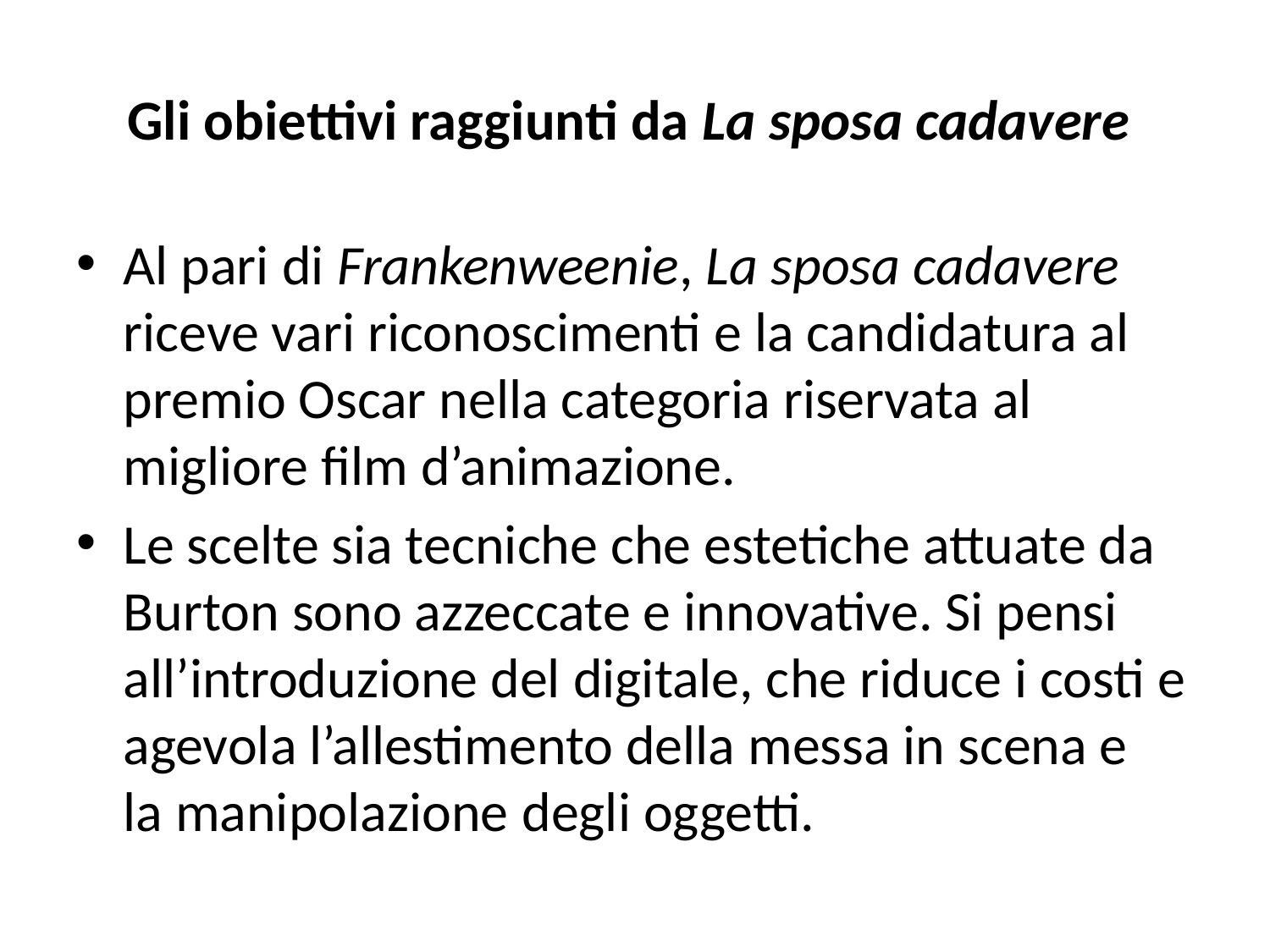

# Gli obiettivi raggiunti da La sposa cadavere
Al pari di Frankenweenie, La sposa cadavere riceve vari riconoscimenti e la candidatura al premio Oscar nella categoria riservata al migliore film d’animazione.
Le scelte sia tecniche che estetiche attuate da Burton sono azzeccate e innovative. Si pensi all’introduzione del digitale, che riduce i costi e agevola l’allestimento della messa in scena e  la manipolazione degli oggetti.